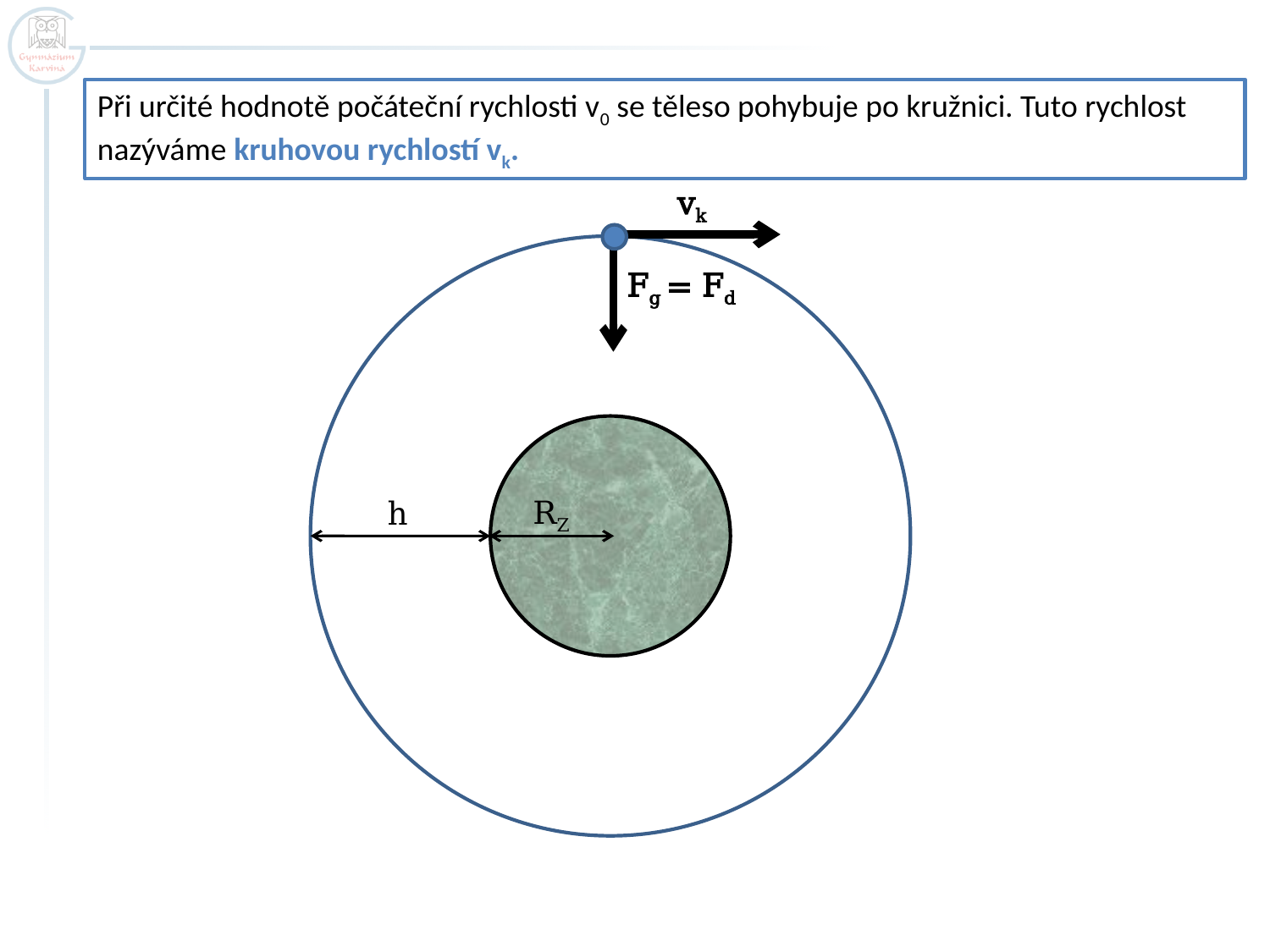

Při určité hodnotě počáteční rychlosti v0 se těleso pohybuje po kružnici. Tuto rychlost nazýváme kruhovou rychlostí vk.
vk
Fg = Fd

RZ
h